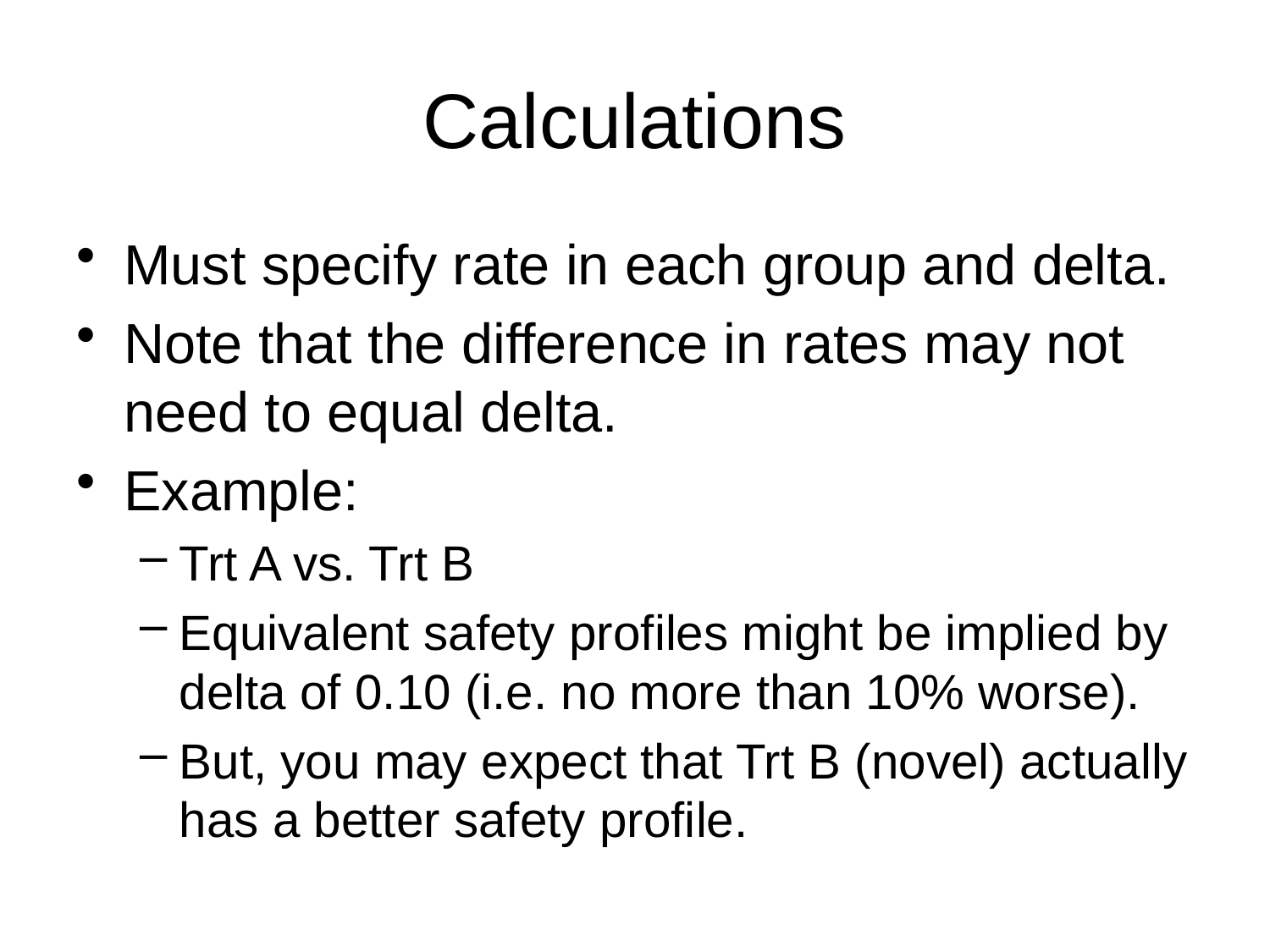

# Calculations
Must specify rate in each group and delta.
Note that the difference in rates may not need to equal delta.
Example:
Trt A vs. Trt B
Equivalent safety profiles might be implied by delta of 0.10 (i.e. no more than 10% worse).
But, you may expect that Trt B (novel) actually has a better safety profile.